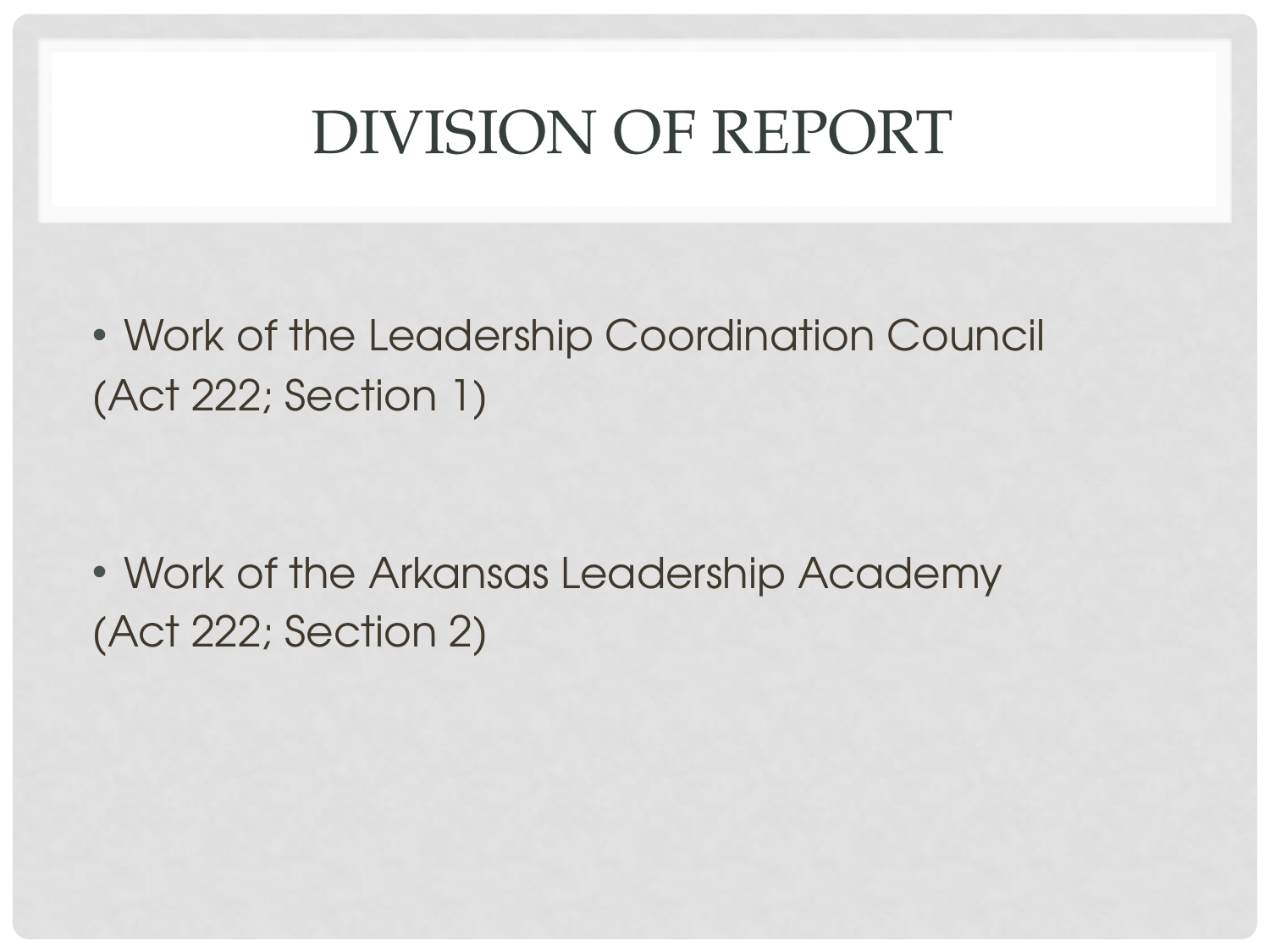

# Division of Report

Work of the Leadership Coordination Council
(Act 222; Section 1)

Work of the Arkansas Leadership Academy
(Act 222; Section 2)